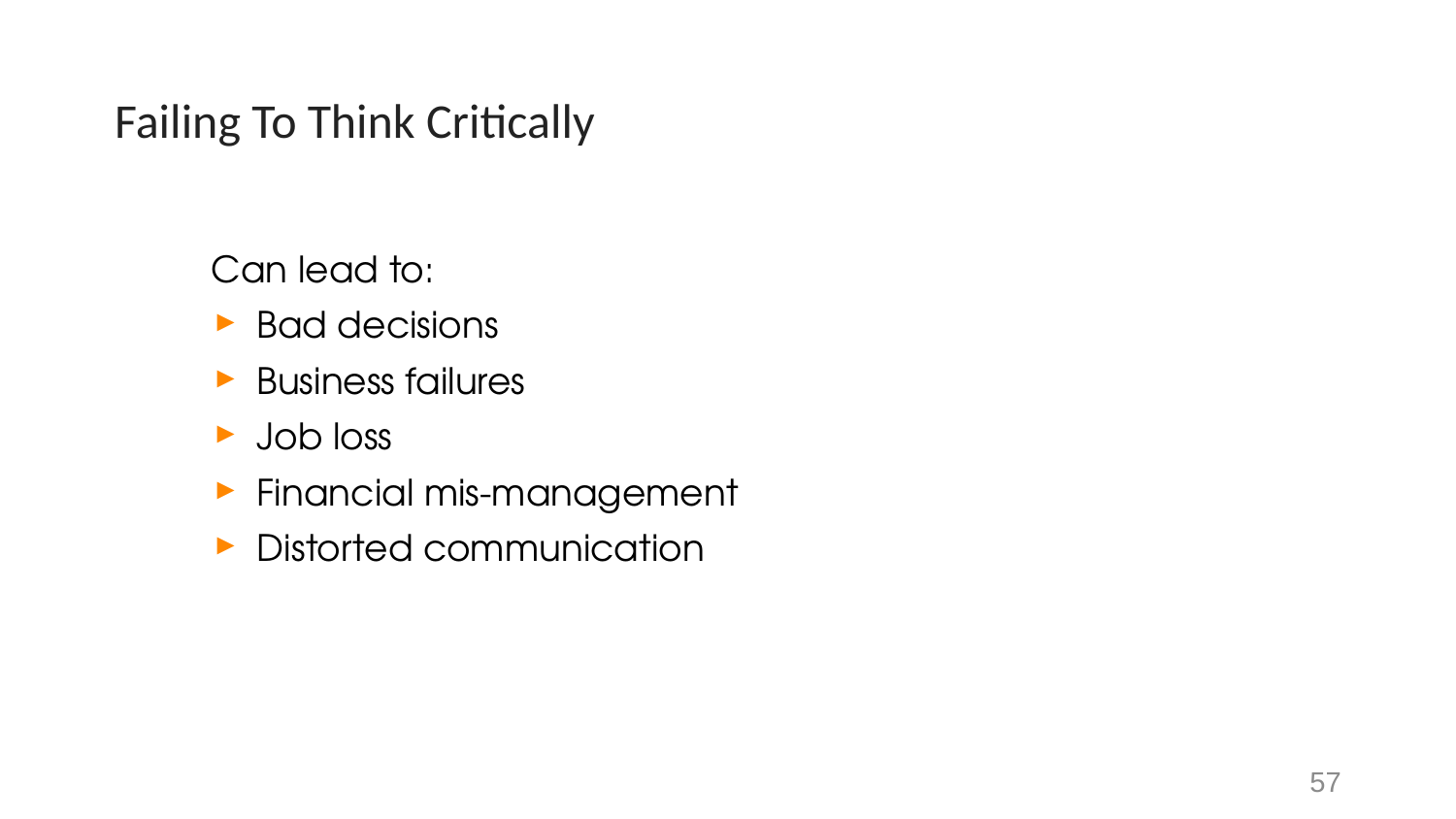

# Failing To Think Critically…
Can lead to:
Bad decisions
Business failures
Job loss
Financial mis-management
Distorted communication
57